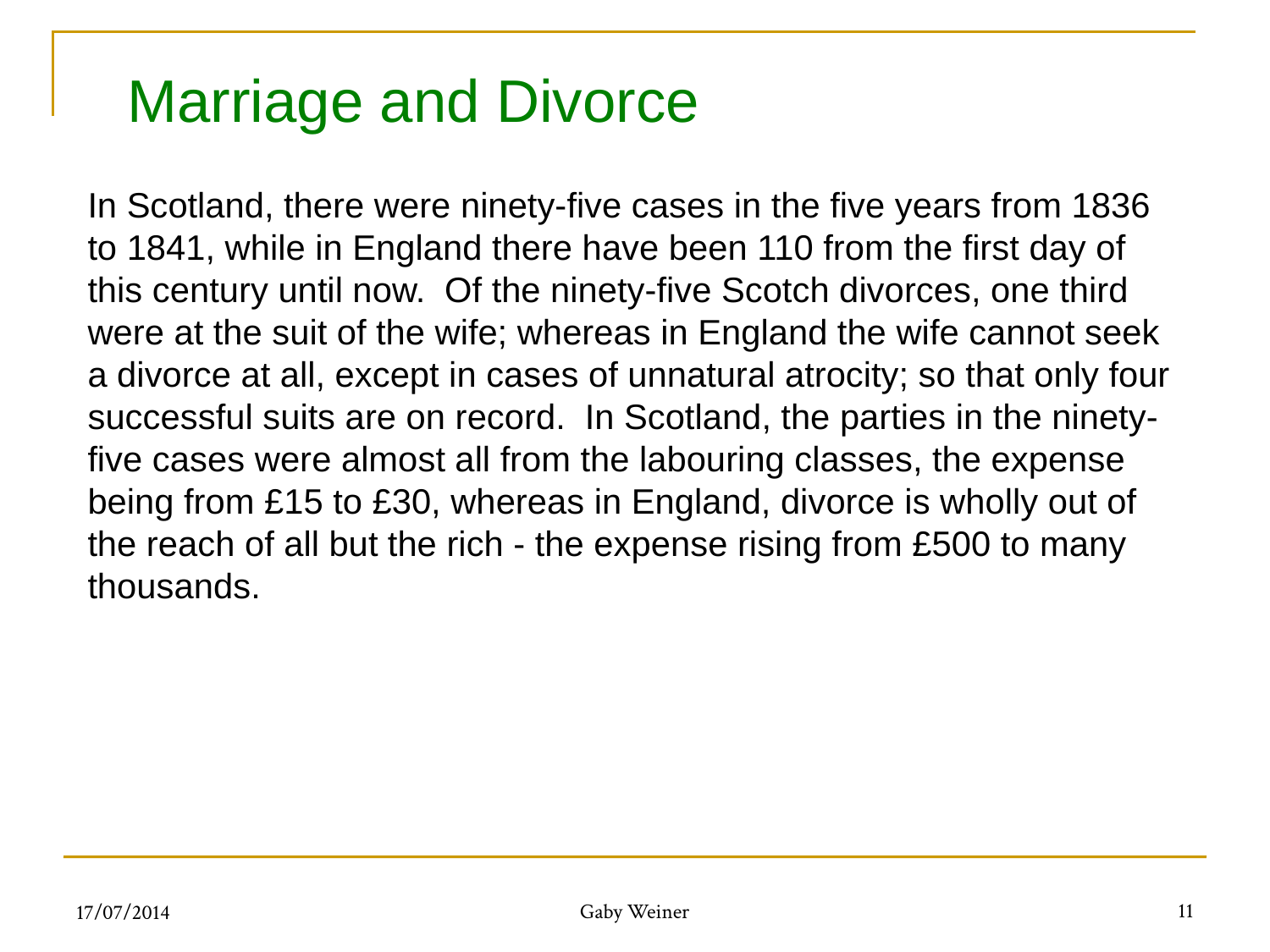

# Marriage and Divorce
In Scotland, there were ninety-five cases in the five years from 1836 to 1841, while in England there have been 110 from the first day of this century until now.  Of the ninety-five Scotch divorces, one third were at the suit of the wife; whereas in England the wife cannot seek a divorce at all, except in cases of unnatural atrocity; so that only four successful suits are on record.  In Scotland, the parties in the ninety-five cases were almost all from the labouring classes, the expense being from £15 to £30, whereas in England, divorce is wholly out of the reach of all but the rich - the expense rising from £500 to many thousands.

17/07/2014
11
Gaby Weiner